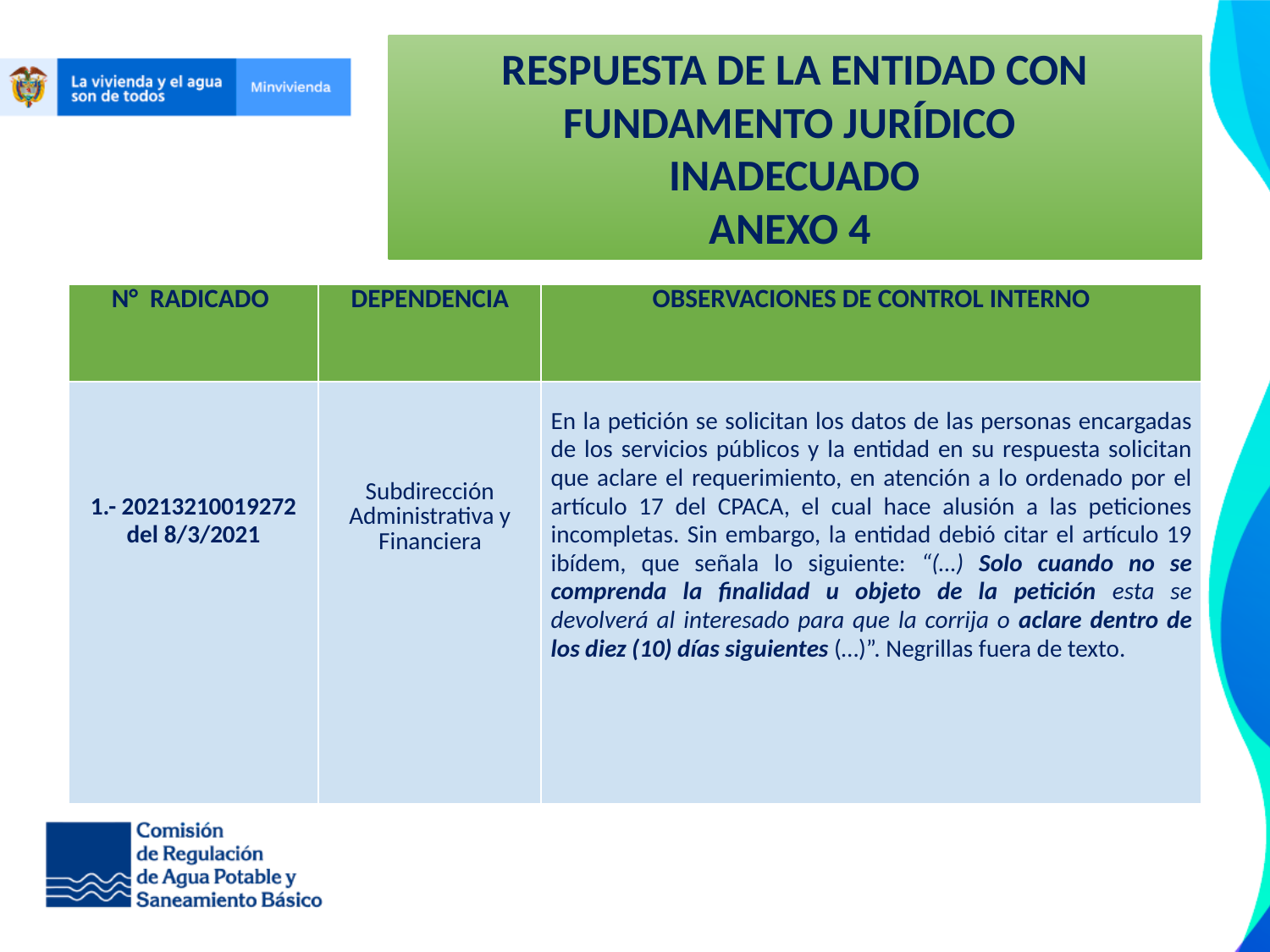

RESPUESTA DE LA ENTIDAD CON FUNDAMENTO JURÍDICO
INADECUADO
ANEXO 4
| N° RADICADO | DEPENDENCIA | OBSERVACIONES DE CONTROL INTERNO |
| --- | --- | --- |
| 1.- 20213210019272 del 8/3/2021 | Subdirección Administrativa y Financiera | En la petición se solicitan los datos de las personas encargadas de los servicios públicos y la entidad en su respuesta solicitan que aclare el requerimiento, en atención a lo ordenado por el artículo 17 del CPACA, el cual hace alusión a las peticiones incompletas. Sin embargo, la entidad debió citar el artículo 19 ibídem, que señala lo siguiente: “(…) Solo cuando no se comprenda la finalidad u objeto de la petición esta se devolverá al interesado para que la corrija o aclare dentro de los diez (10) días siguientes (…)”. Negrillas fuera de texto. |